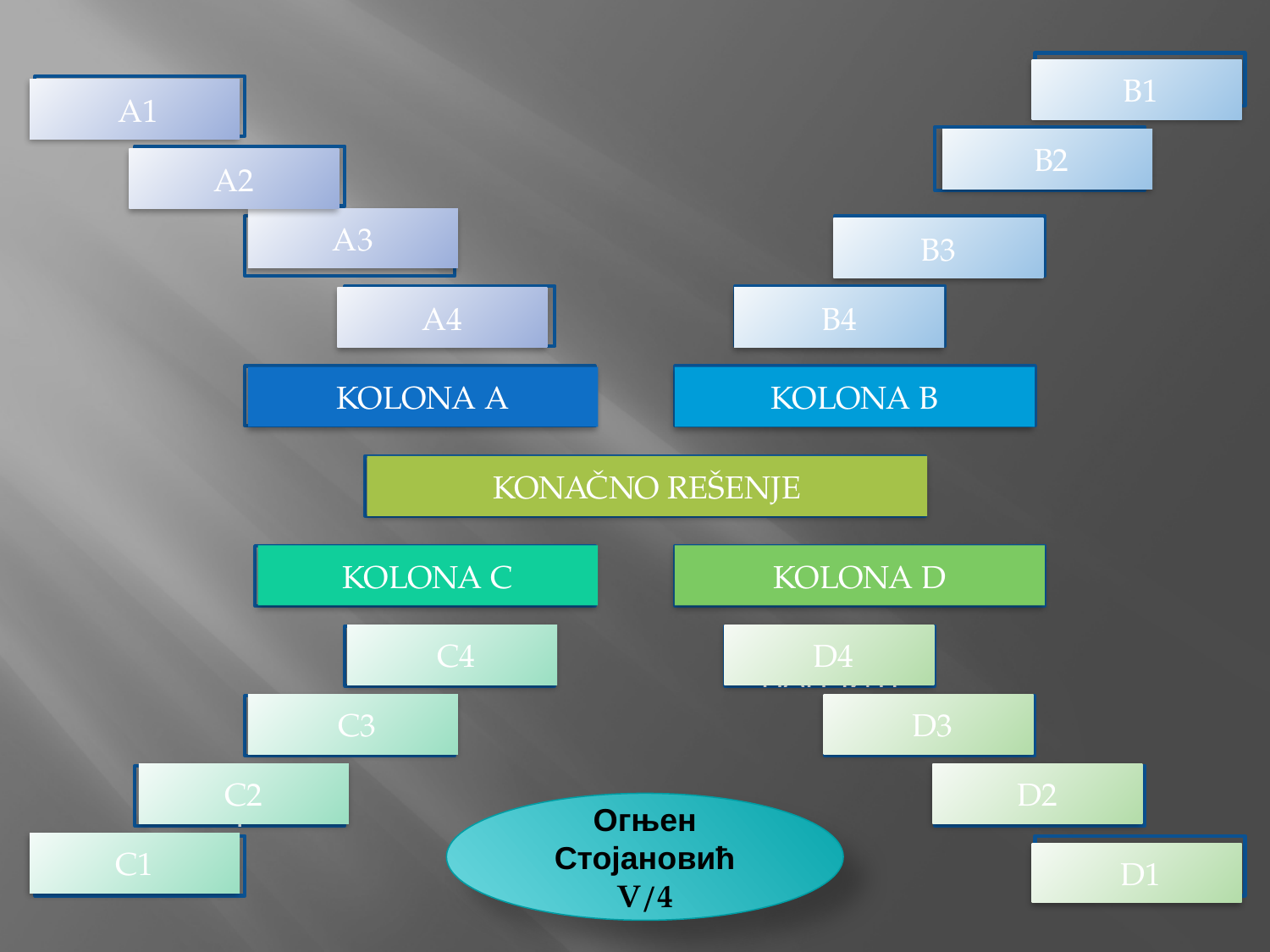

ДРШКА
 B1
ОРГАН
 A1
ПРОСТ
 B2
ЗЕЉАСТО
A2
A3
ШУПЉЕ
СЛОЖЕН
B3
ПУЗЕЋЕ
ТРН
A4
B4
СТАБЛО
ЛИСТ
KOLONA A
KOLONA B
БИЉКА
KONAČNO REŠENJE
KOLONA C
KOLONA D
КОРЕН
БОТАНИКА
 C4
 D4
КАПА
ЈОСИФ ПАНЧИЋ
 C3
 D3
КЛИЦА
ГРАЂА
C2
D2
ВРЕТЕНАСТ
БАШТА
Огњен Стојановић
V/4
C1
ЛЕКОВИТ
ФЛОРА
 D1